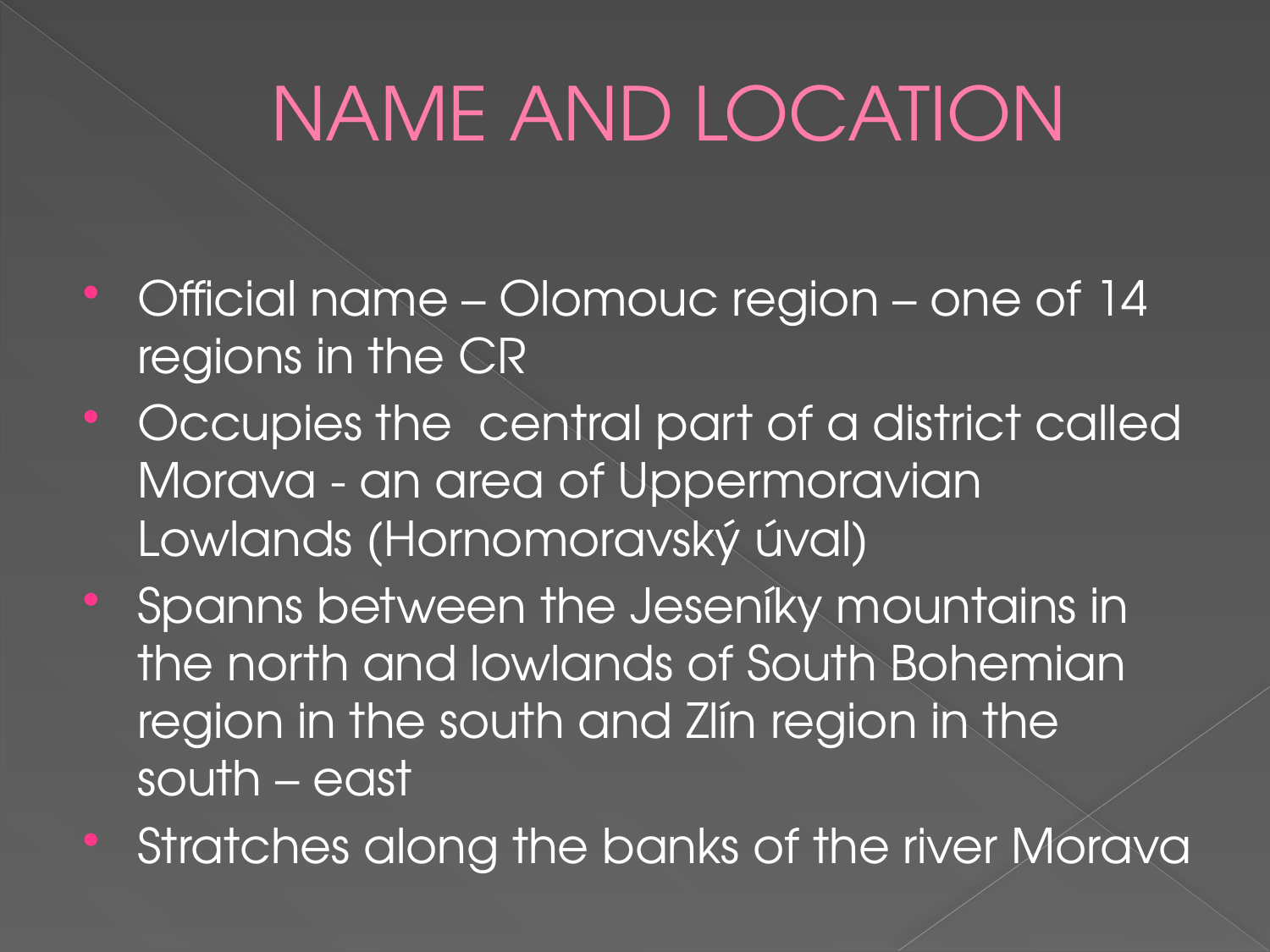

# NAME AND LOCATION
Official name – Olomouc region – one of 14 regions in the CR
Occupies the  central part of a district called Morava - an area of Uppermoravian Lowlands (Hornomoravský úval)
Spanns between the Jeseníky mountains in the north and lowlands of South Bohemian region in the south and Zlín region in the south – east
Stratches along the banks of the river Morava